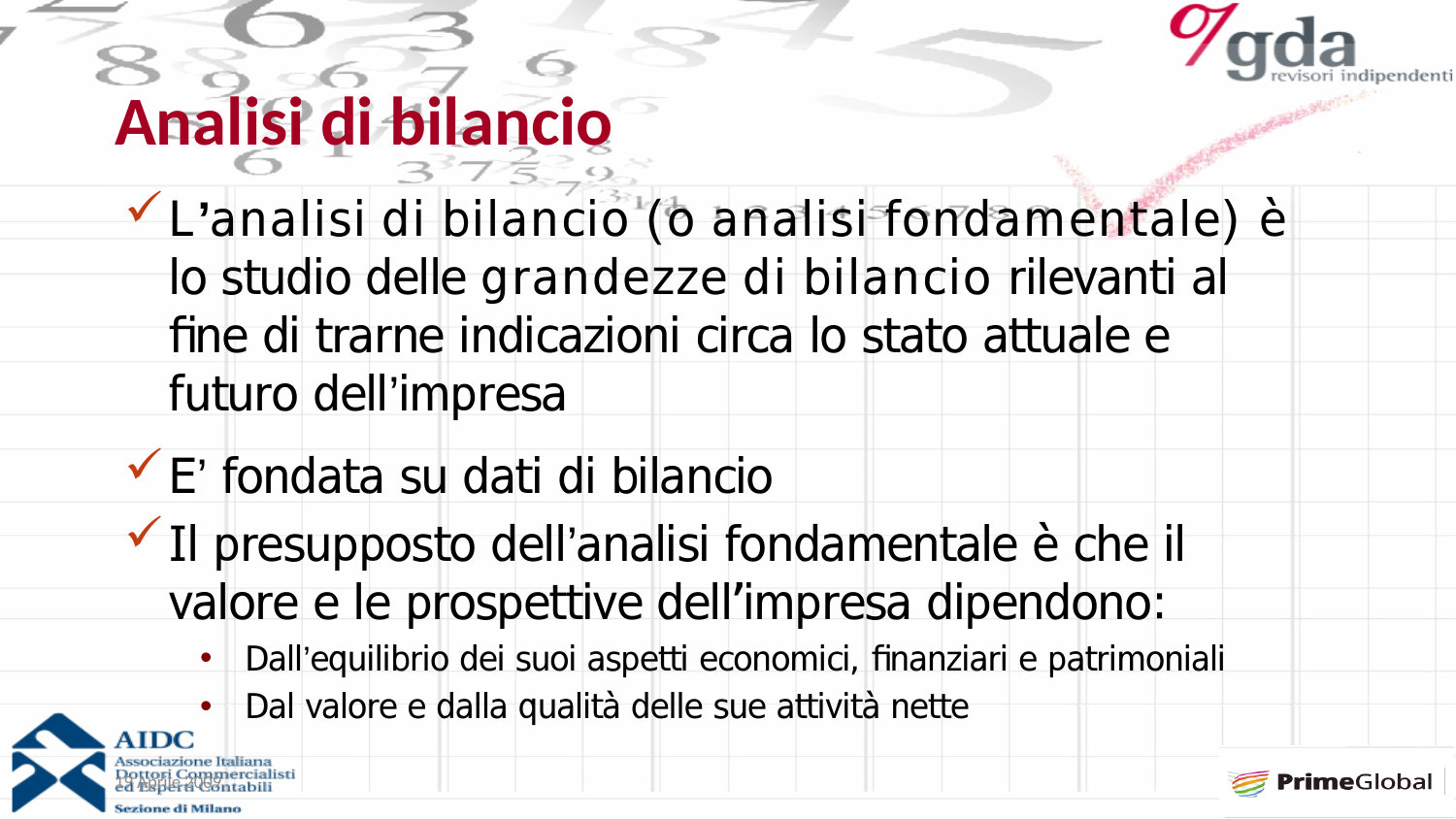

# Analisi di bilancio
L’analisi di bilancio (o analisi fondamentale) è lo studio delle grandezze di bilancio rilevanti al fine di trarne indicazioni circa lo stato attuale e futuro dell’impresa
E’ fondata su dati di bilancio
Il presupposto dell’analisi fondamentale è che il valore e le prospettive dell’impresa dipendono:
Dall’equilibrio dei suoi aspetti economici, finanziari e patrimoniali
Dal valore e dalla qualità delle sue attività nette
19 Aprile 2009